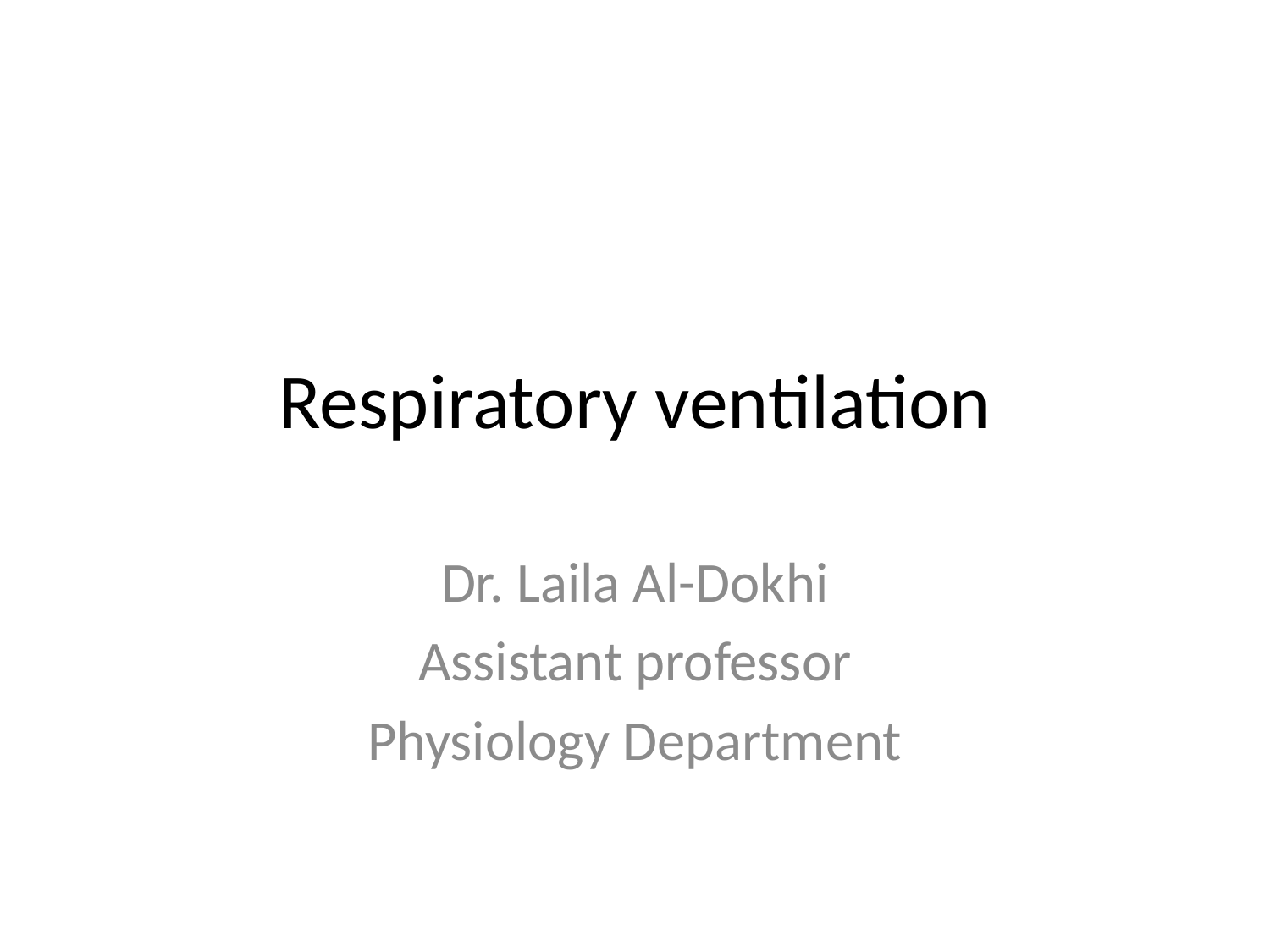

# Respiratory ventilation
Dr. Laila Al-Dokhi
Assistant professor
Physiology Department